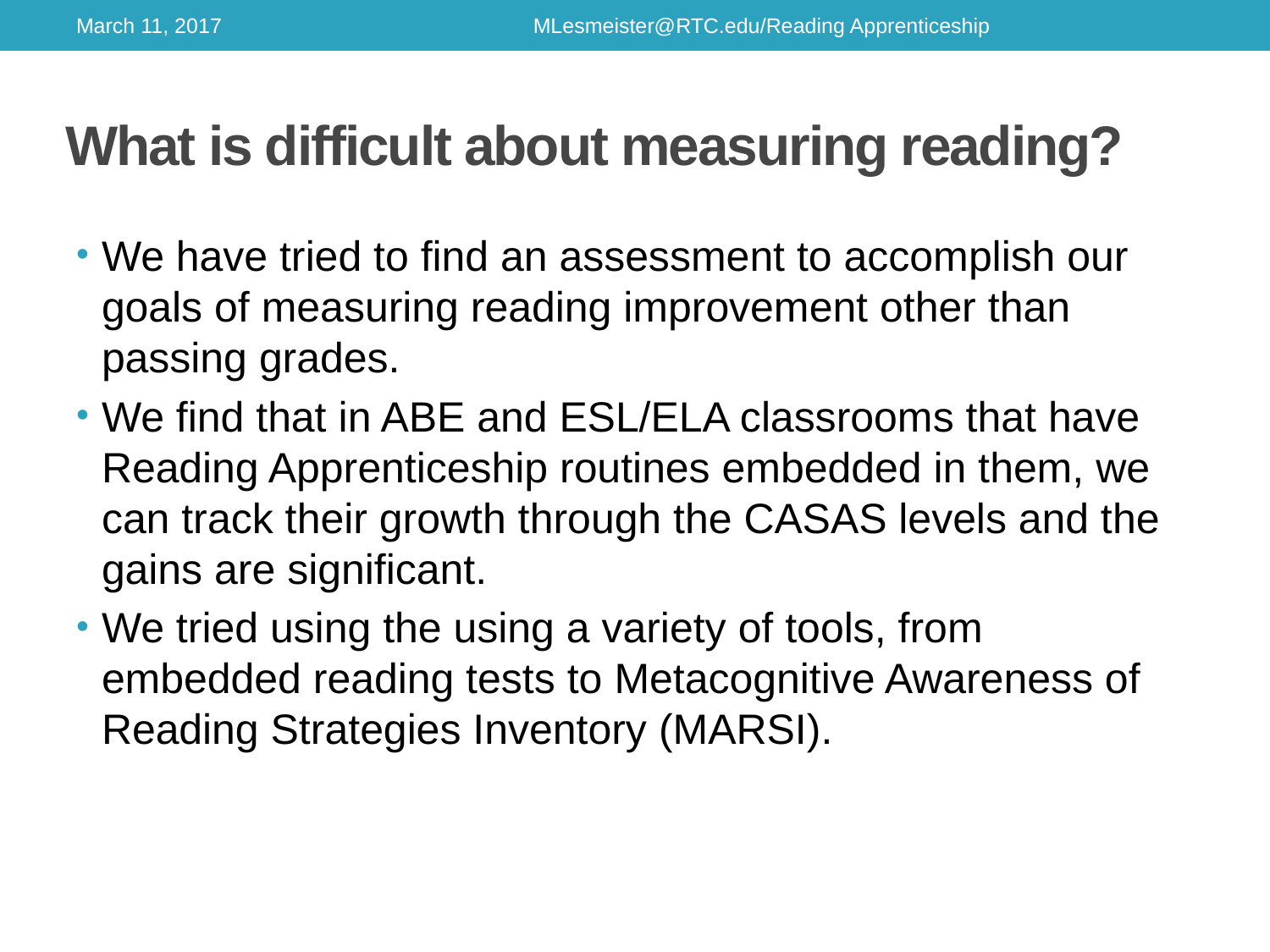

March 11, 2017
MLesmeister@RTC.edu/Reading Apprenticeship
# What is difficult about measuring reading?
We have tried to find an assessment to accomplish our  goals of measuring reading improvement other than passing grades.
We find that in ABE and ESL/ELA classrooms that have Reading Apprenticeship routines embedded in them, we can track their growth through the CASAS levels and the gains are significant.
We tried using the using a variety of tools, from embedded reading tests to Metacognitive Awareness of Reading Strategies Inventory (MARSI).